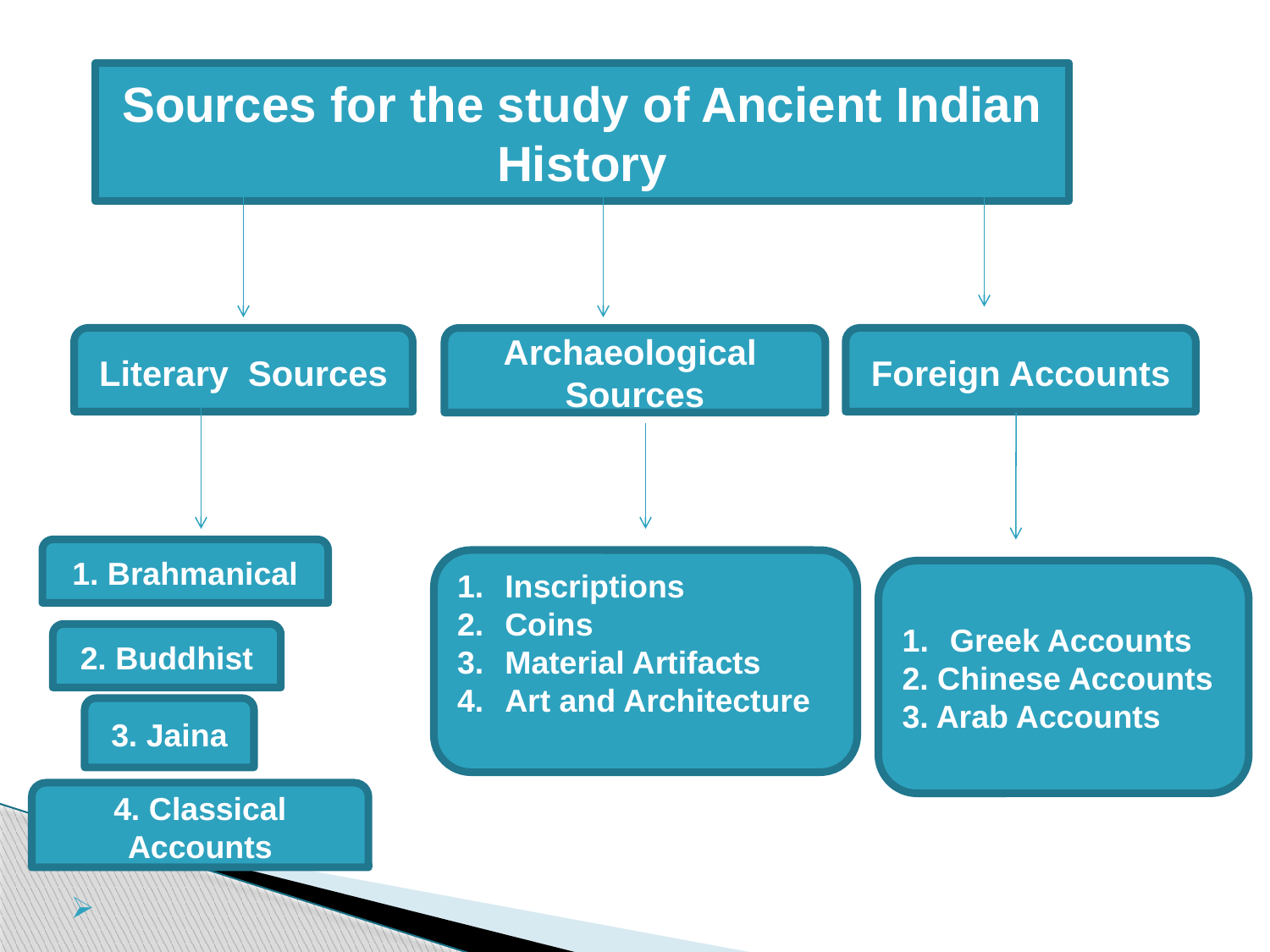

Sources for the study of Ancient Indian History

Literary  Sources
Archaeological  Sources
Foreign Accounts
1. Brahmanical
Inscriptions
Coins
Material Artifacts
Art and Architecture

Greek Accounts
2. Chinese Accounts
3. Arab Accounts
2. Buddhist
3. Jaina
4. Classical Accounts